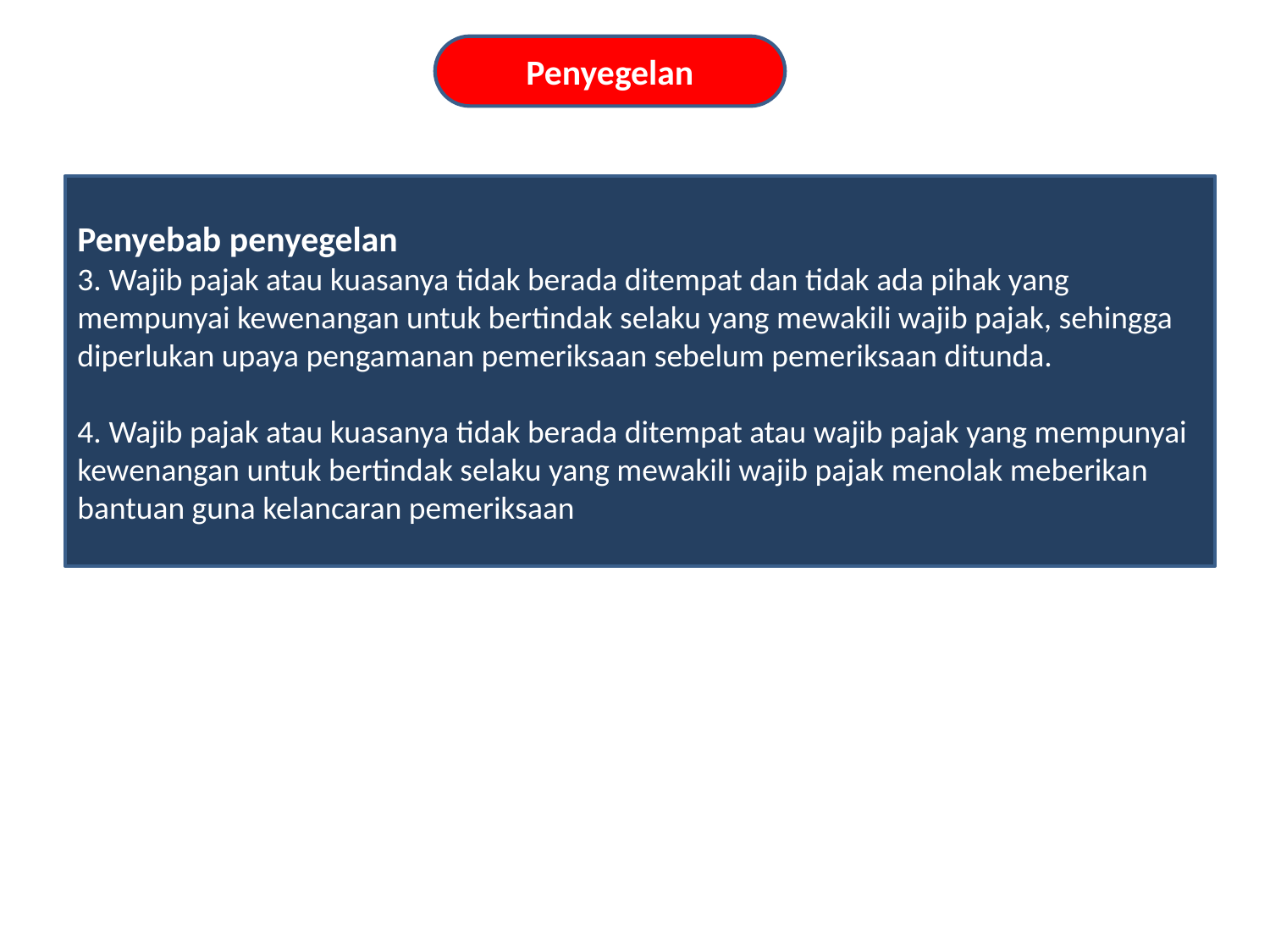

Penyegelan

Penyebab penyegelan
3. Wajib pajak atau kuasanya tidak berada ditempat dan tidak ada pihak yang mempunyai kewenangan untuk bertindak selaku yang mewakili wajib pajak, sehingga diperlukan upaya pengamanan pemeriksaan sebelum pemeriksaan ditunda.

4. Wajib pajak atau kuasanya tidak berada ditempat atau wajib pajak yang mempunyai kewenangan untuk bertindak selaku yang mewakili wajib pajak menolak meberikan bantuan guna kelancaran pemeriksaan